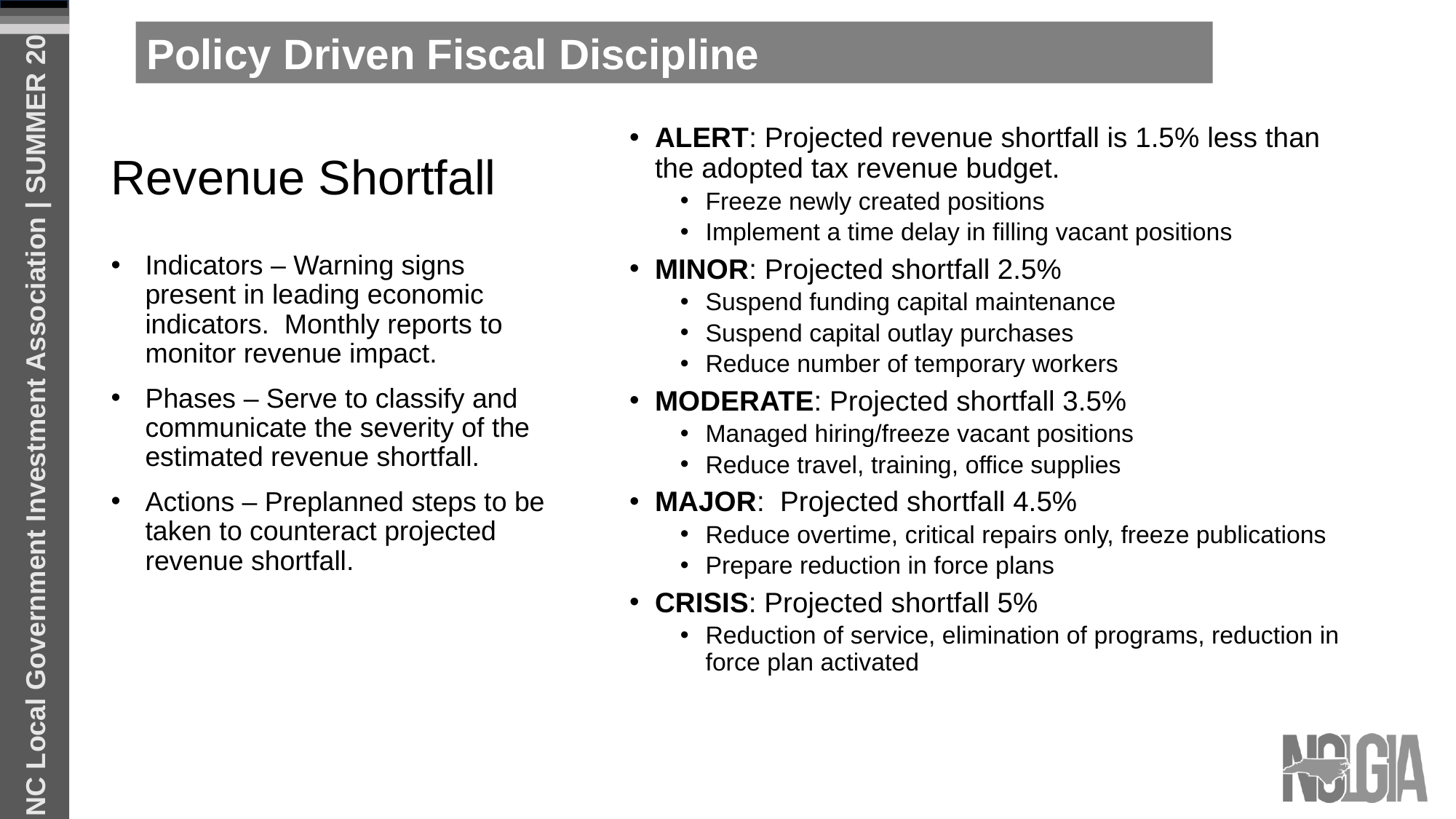

Policy Driven Fiscal Discipline
ALERT: Projected revenue shortfall is 1.5% less than the adopted tax revenue budget.
Freeze newly created positions
Implement a time delay in filling vacant positions
MINOR: Projected shortfall 2.5%
Suspend funding capital maintenance
Suspend capital outlay purchases
Reduce number of temporary workers
MODERATE: Projected shortfall 3.5%
Managed hiring/freeze vacant positions
Reduce travel, training, office supplies
MAJOR:  Projected shortfall 4.5%
Reduce overtime, critical repairs only, freeze publications
Prepare reduction in force plans
CRISIS: Projected shortfall 5%
Reduction of service, elimination of programs, reduction in force plan activated

# Revenue Shortfall
Indicators – Warning signs present in leading economic indicators.  Monthly reports to monitor revenue impact.
Phases – Serve to classify and communicate the severity of the estimated revenue shortfall.
Actions – Preplanned steps to be taken to counteract projected revenue shortfall.